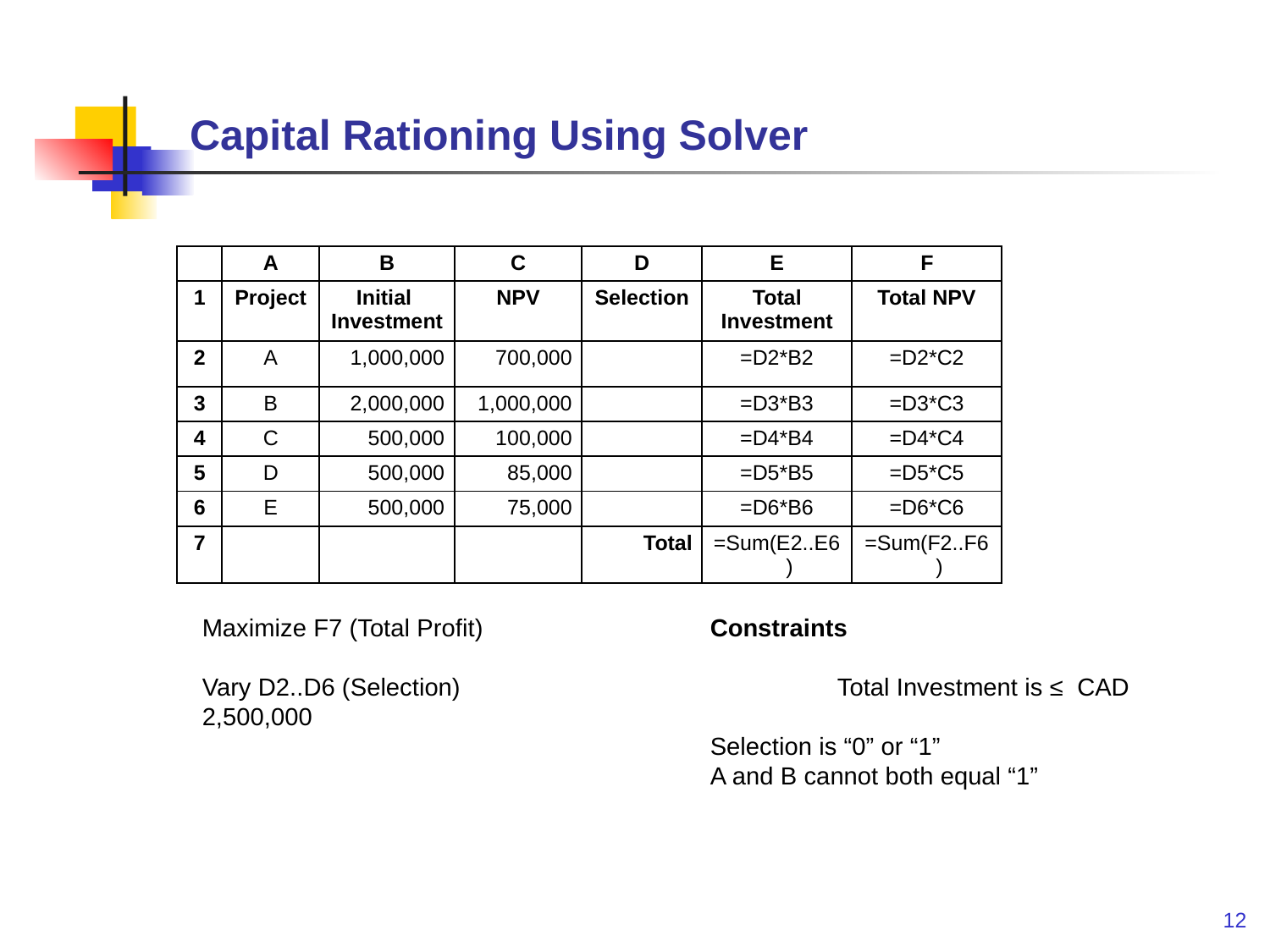

# Capital Rationing Using Solver
|  | A | B | C | D | E | F |
| --- | --- | --- | --- | --- | --- | --- |
| 1 | Project | Initial Investment | NPV | Selection | Total Investment | Total NPV |
| 2 | A | 1,000,000 | 700,000 |  | =D2\*B2 | =D2\*C2 |
| 3 | B | 2,000,000 | 1,000,000 |  | =D3\*B3 | =D3\*C3 |
| 4 | C | 500,000 | 100,000 |  | =D4\*B4 | =D4\*C4 |
| 5 | D | 500,000 | 85,000 |  | =D5\*B5 | =D5\*C5 |
| 6 | E | 500,000 | 75,000 |  | =D6\*B6 | =D6\*C6 |
| 7 |  |  |  | Total | =Sum(E2..E6) | =Sum(F2..F6) |
Maximize F7 (Total Profit)		Constraints

Vary D2..D6 (Selection)			Total Investment is ≤  CAD 2,500,000
				Selection is “0” or “1”
				A and B cannot both equal “1”

12